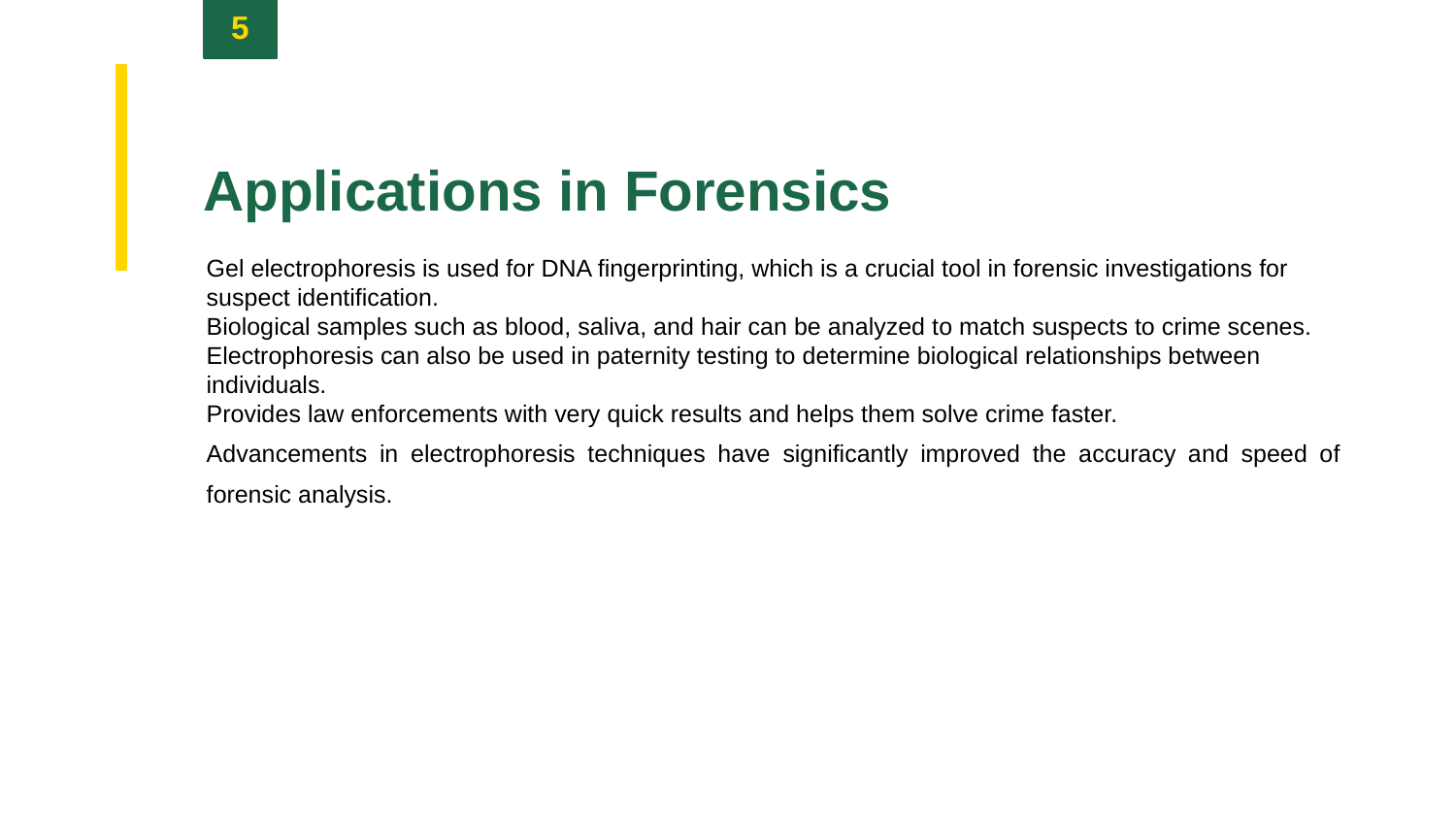

5

Applications in Forensics
Gel electrophoresis is used for DNA fingerprinting, which is a crucial tool in forensic investigations for suspect identification.
Biological samples such as blood, saliva, and hair can be analyzed to match suspects to crime scenes.
Electrophoresis can also be used in paternity testing to determine biological relationships between individuals.
Provides law enforcements with very quick results and helps them solve crime faster.
Advancements in electrophoresis techniques have significantly improved the accuracy and speed of forensic analysis.